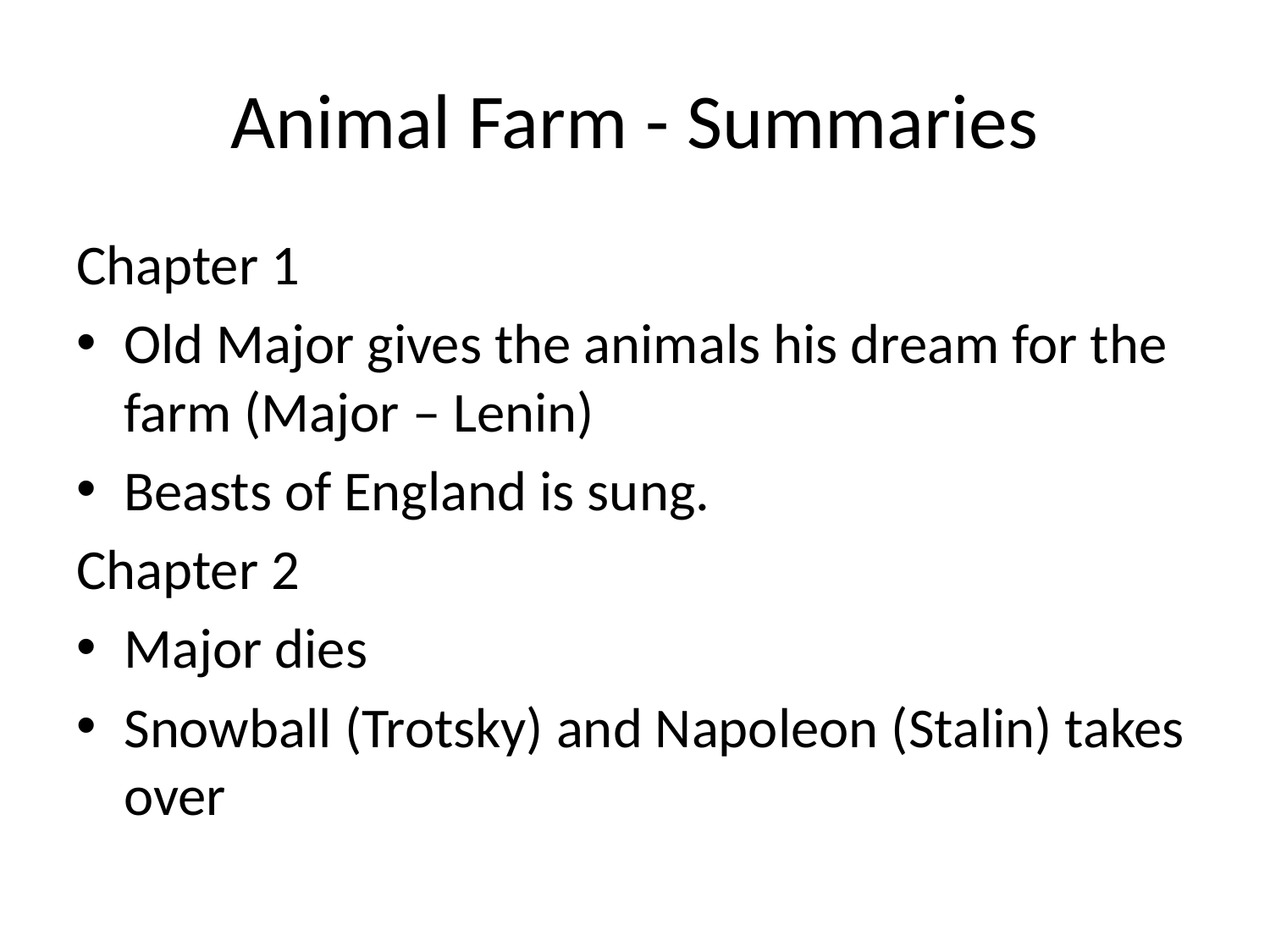

# Animal Farm - Summaries
Chapter 1
Old Major gives the animals his dream for the farm (Major – Lenin)
Beasts of England is sung.
Chapter 2
Major dies
Snowball (Trotsky) and Napoleon (Stalin) takes over